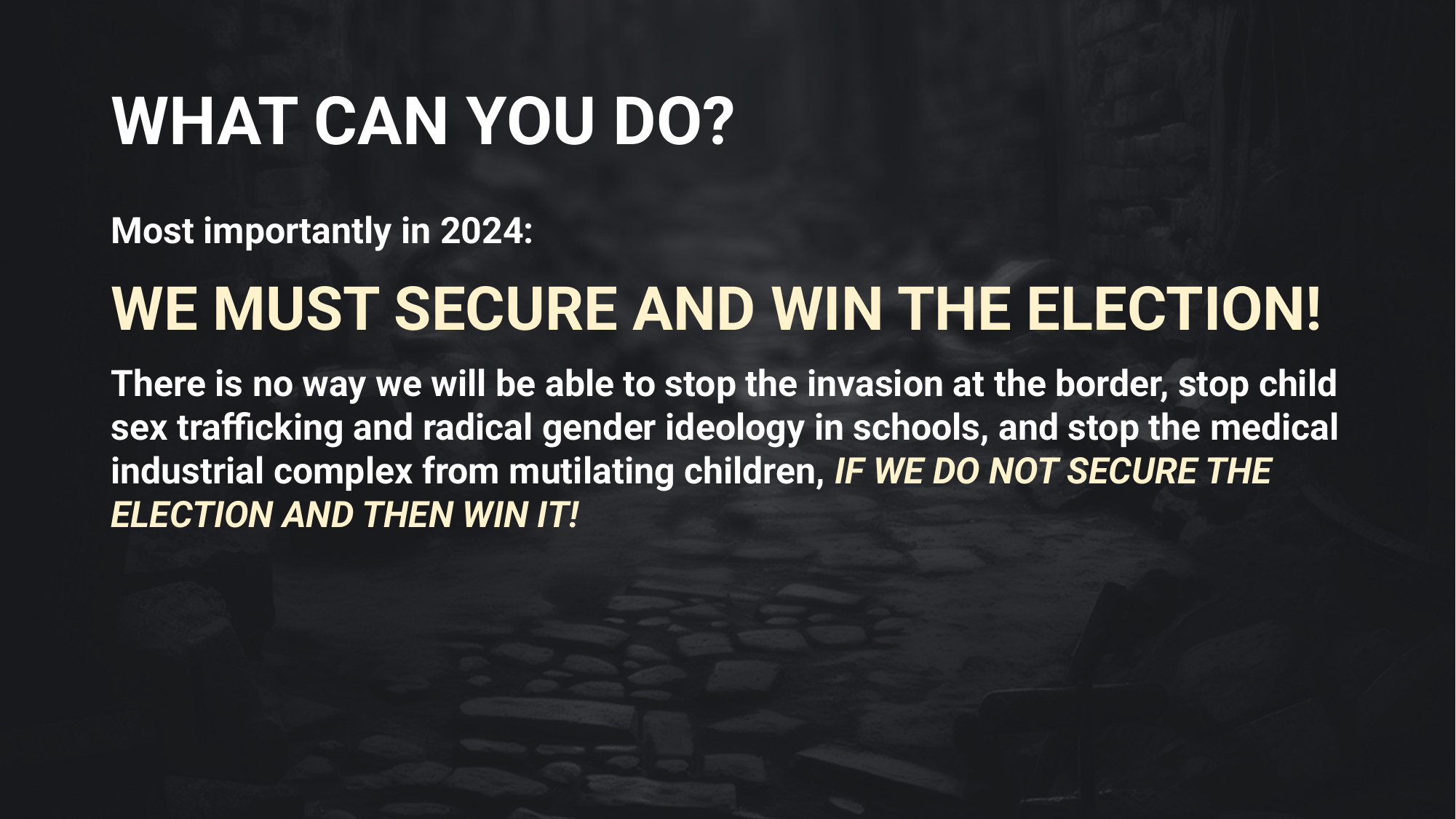

# WHAT CAN YOU DO?
Most importantly in 2024:
WE MUST SECURE AND WIN THE ELECTION!
There is no way we will be able to stop the invasion at the border, stop child sex trafficking and radical gender ideology in schools, and stop the medical industrial complex from mutilating children, IF WE DO NOT SECURE THE ELECTION AND THEN WIN IT!